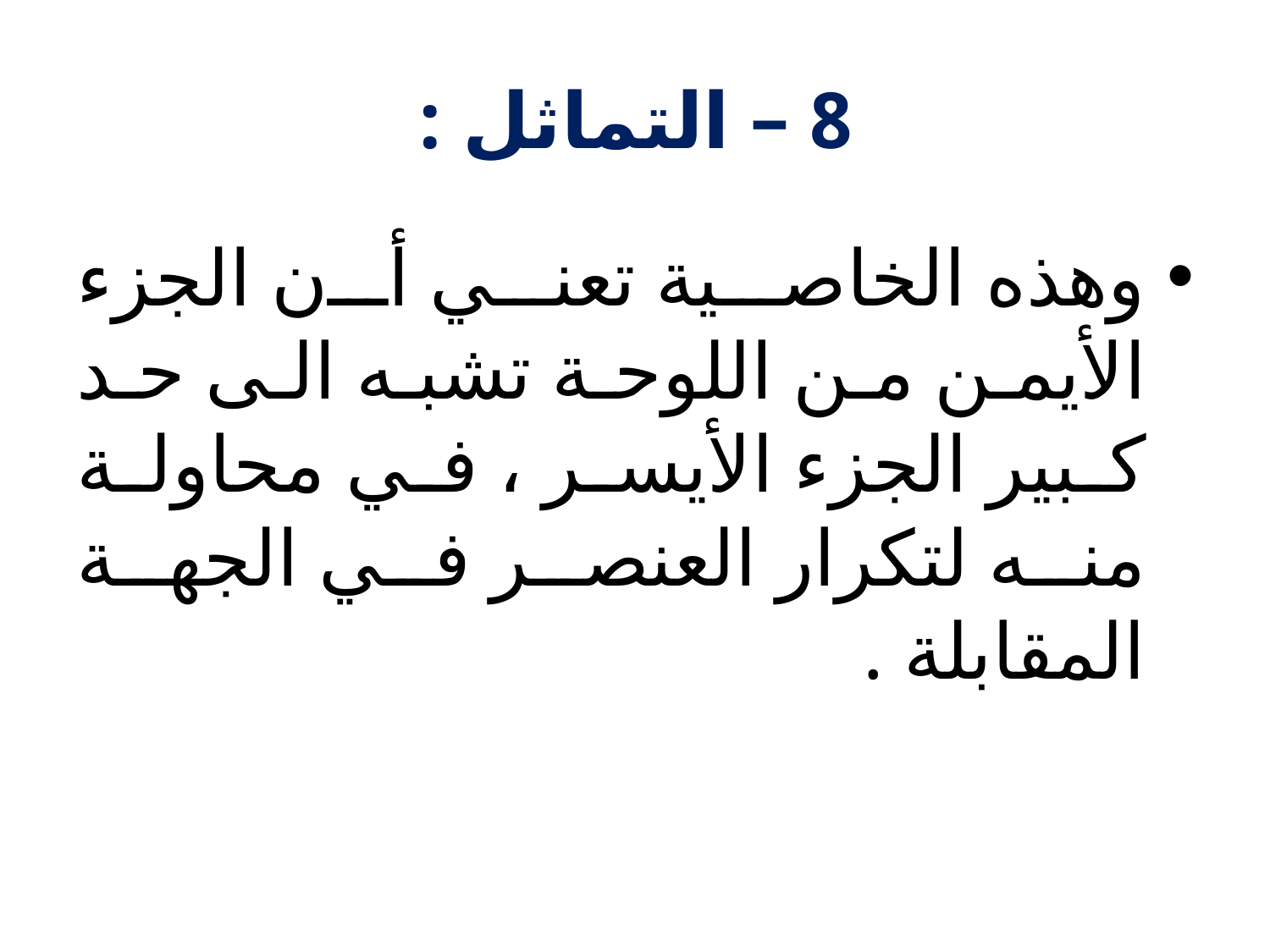

# 8 – التماثل :
وهذه الخاصية تعني أن الجزء الأيمن من اللوحة تشبه الى حد كبير الجزء الأيسر ، في محاولة منه لتكرار العنصر في الجهة المقابلة .